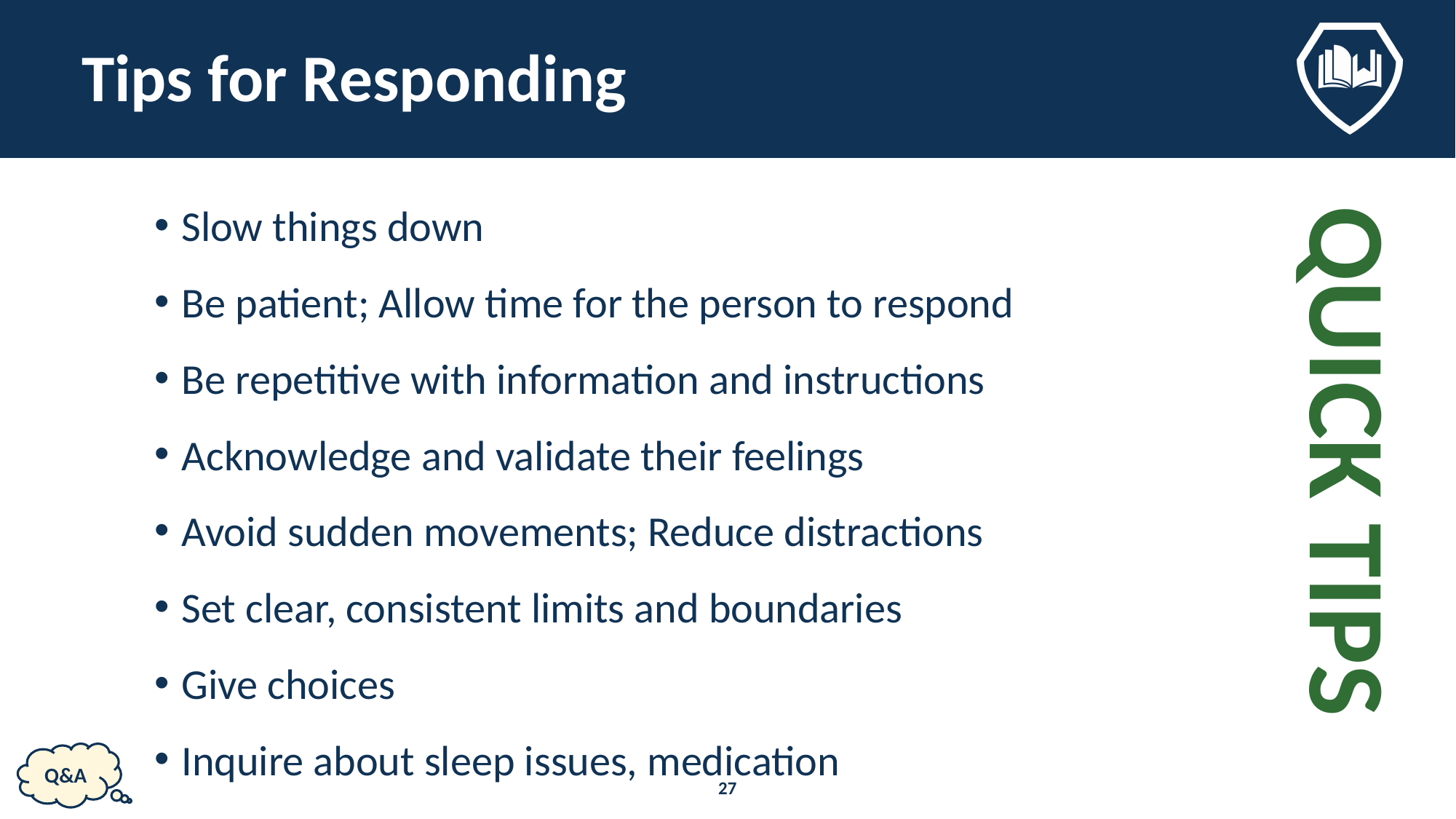

# Tips for Responding
Slow things down
Be patient; Allow time for the person to respond
Be repetitive with information and instructions
Acknowledge and validate their feelings
Avoid sudden movements; Reduce distractions
​Set clear, consistent limits and boundaries
Give choices
Inquire about sleep issues, medication
QUICK TIPS
Q&A